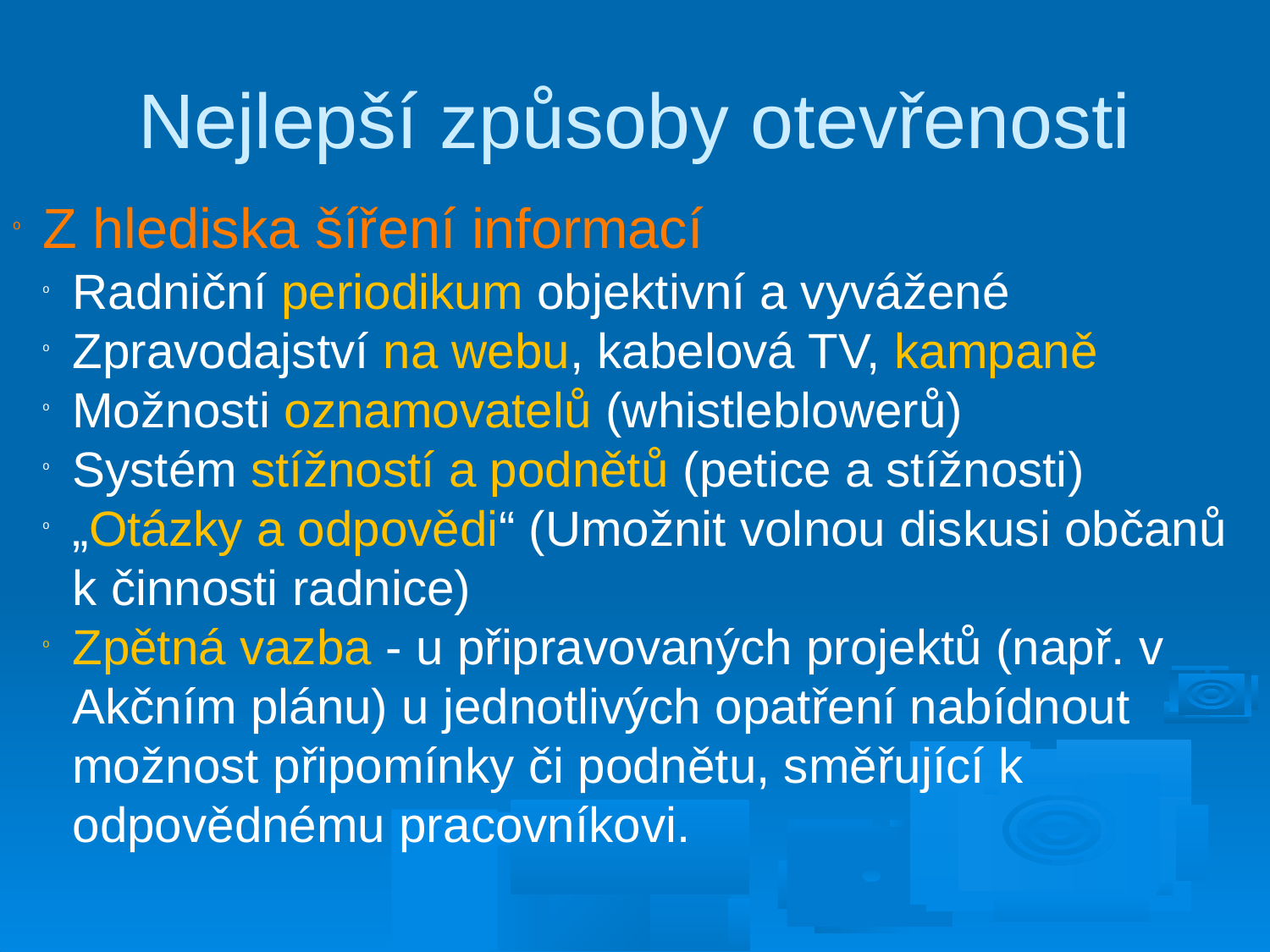

Nejlepší způsoby otevřenosti
Z hlediska šíření informací
Radniční periodikum objektivní a vyvážené
Zpravodajství na webu, kabelová TV, kampaně
Možnosti oznamovatelů (whistleblowerů)
Systém stížností a podnětů (petice a stížnosti)
„Otázky a odpovědi“ (Umožnit volnou diskusi občanů k činnosti radnice)
Zpětná vazba - u připravovaných projektů (např. v Akčním plánu) u jednotlivých opatření nabídnout možnost připomínky či podnětu, směřující k odpovědnému pracovníkovi.